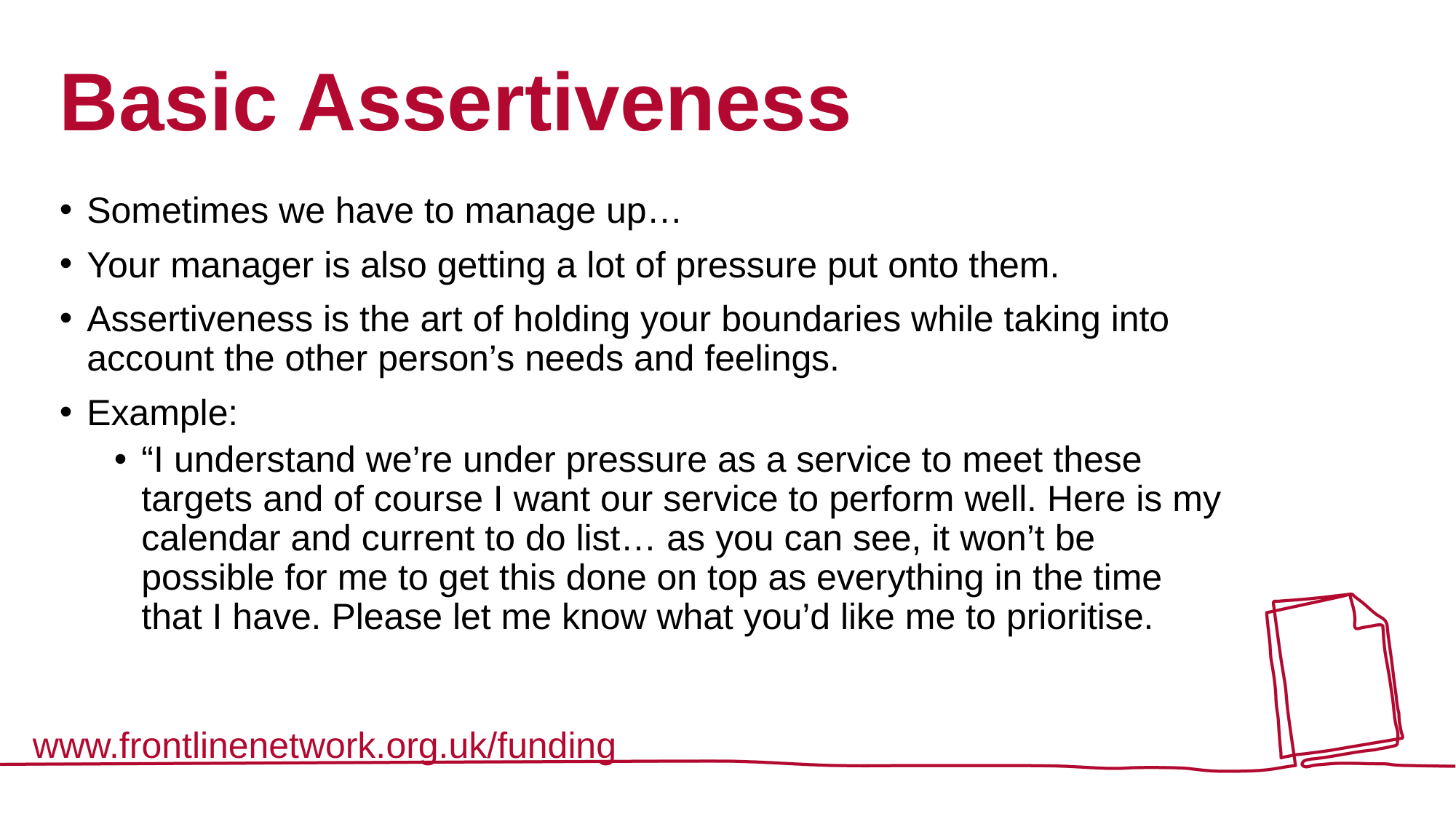

# Basic Assertiveness
Sometimes we have to manage up…
Your manager is also getting a lot of pressure put onto them.
Assertiveness is the art of holding your boundaries while taking into account the other person’s needs and feelings.
Example:
“I understand we’re under pressure as a service to meet these targets and of course I want our service to perform well. Here is my calendar and current to do list… as you can see, it won’t be possible for me to get this done on top as everything in the time that I have. Please let me know what you’d like me to prioritise.